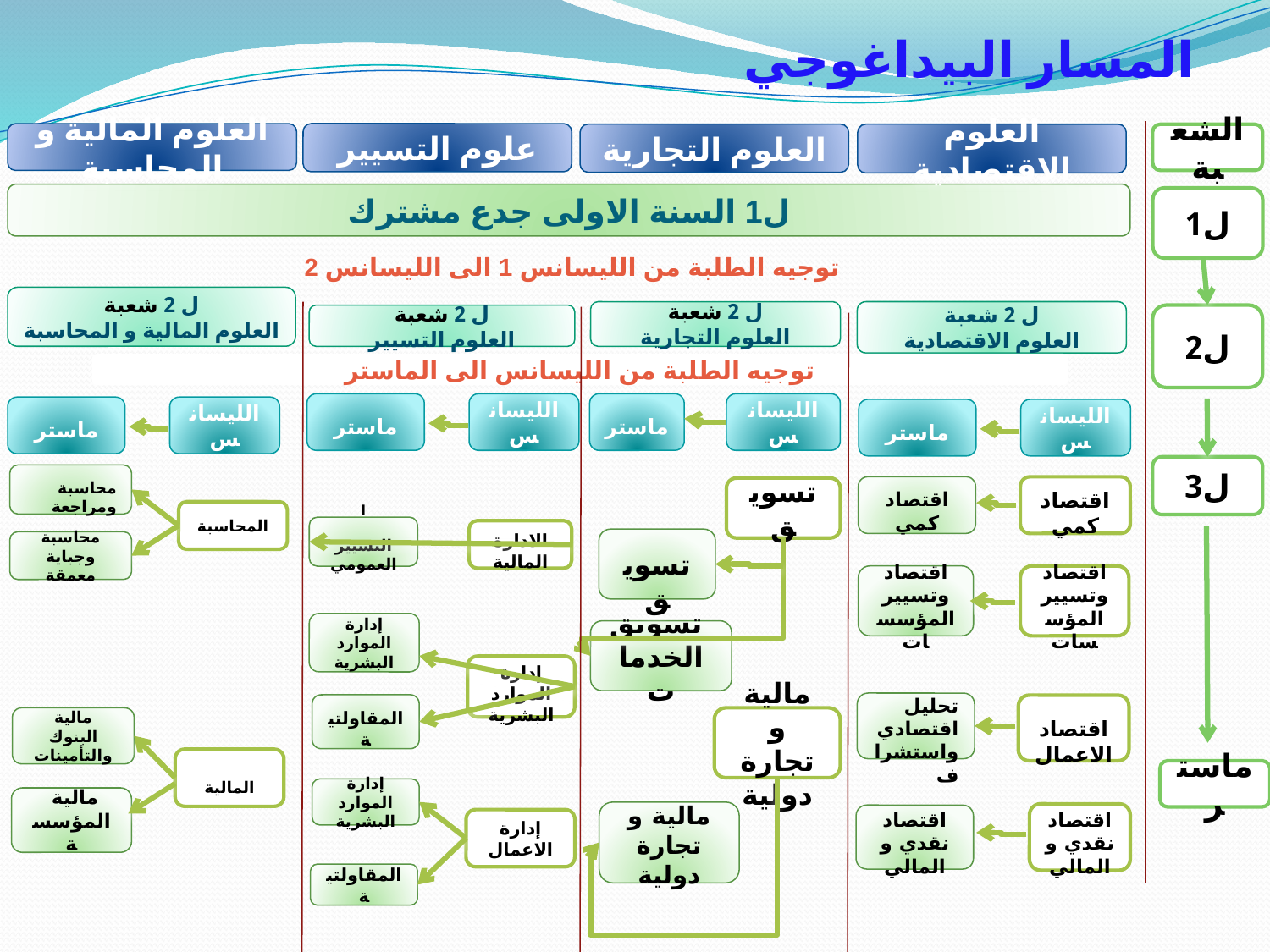

المسار البيداغوجي
العلوم المالية و المحاسبة
علوم التسيير
العلوم التجارية
العلوم الاقتصادية
الشعبة
ل1 السنة الاولى جدع مشترك
ل1
توجيه الطلبة من الليسانس 1 الى الليسانس 2

ل 2 شعبة
العلوم المالية و المحاسبة

ل 2 شعبة
العلوم التجارية

ل 2 شعبة
العلوم الاقتصادية

ل 2 شعبة
العلوم التسيير
ل2
توجيه الطلبة من الليسانس الى الماستر

ماستر

الليسانس

ماستر

الليسانس

ماستر

الليسانس

ماستر

الليسانس
ل3

محاسبة ومراجعة

اقتصاد كمي

اقتصاد كمي

تسويق
المحاسبة

ا

التسيير العمومي

الادارة المالية

 تسويق
محاسبة وجباية معمقة

اقتصاد وتسيير المؤسسات

اقتصاد وتسيير المؤسسات

إدارة الموارد البشرية

 تسويق الخدمات

إدارة الموارد البشرية

تحليل اقتصادي واستشراف

المقاولتية

اقتصاد الاعمال

مالية البنوك والتأمينات

مالية و تجارة دولية

المالية
ماستر

إدارة الموارد البشرية

 مالية المؤسسة

مالية و تجارة دولية

اقتصاد نقدي و المالي

اقتصاد نقدي و المالي

إدارة الاعمال

المقاولتية